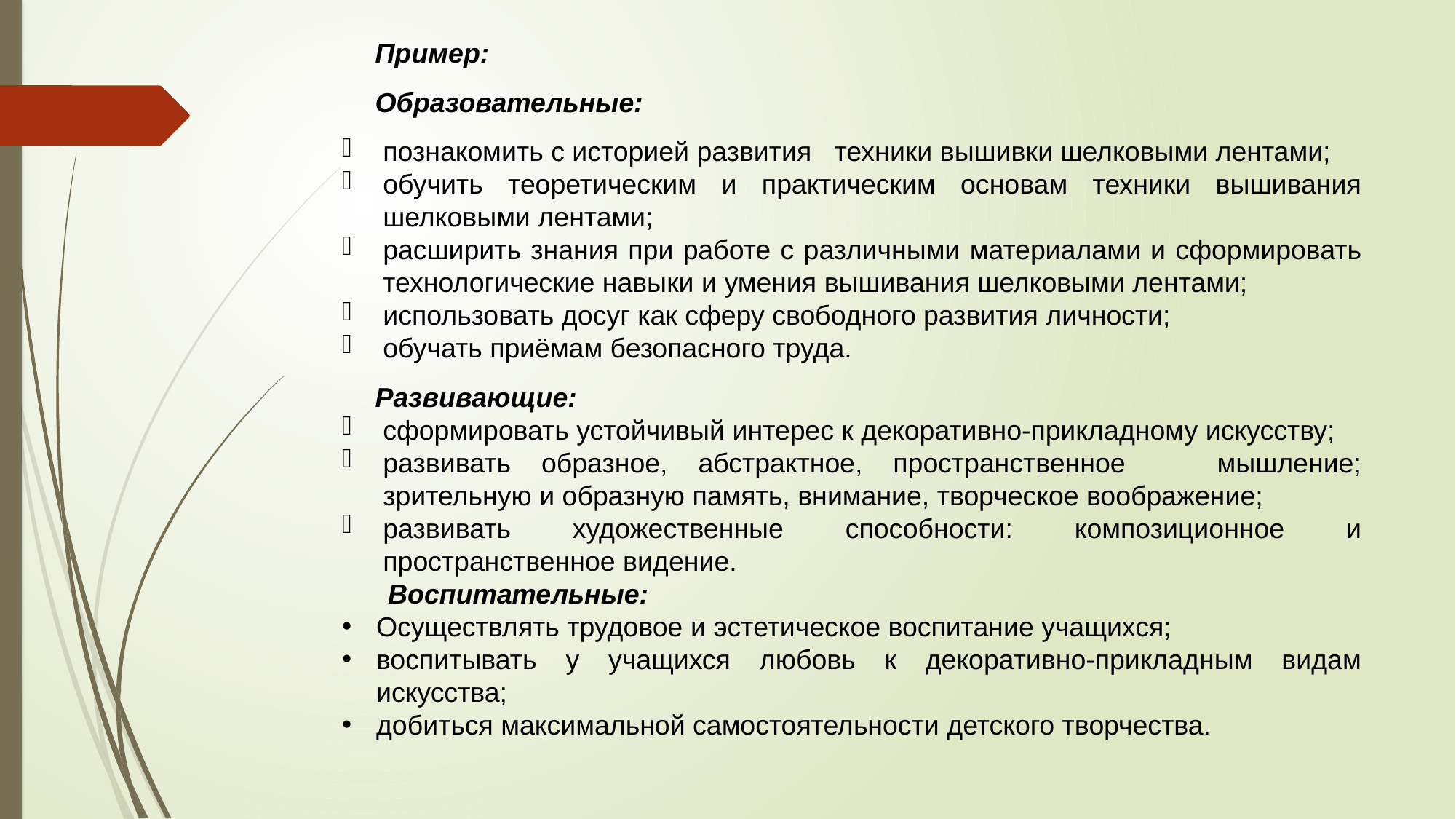

Пример:
Образовательные:
познакомить с историей развития   техники вышивки шелковыми лентами;
обучить теоретическим и практическим основам техники вышивания шелковыми лентами;
расширить знания при работе с различными материалами и сформировать технологические навыки и умения вышивания шелковыми лентами;
использовать досуг как сферу свободного развития личности;
обучать приёмам безопасного труда.
Развивающие:
сформировать устойчивый интерес к декоративно-прикладному искусству;
развивать образное, абстрактное, пространственное   мышление; зрительную и образную память, внимание, творческое воображение;
развивать художественные способности: композиционное и пространственное видение.
      Воспитательные:
Осуществлять трудовое и эстетическое воспитание учащихся;
воспитывать у учащихся любовь к декоративно-прикладным видам искусства;
добиться максимальной самостоятельности детского творчества.